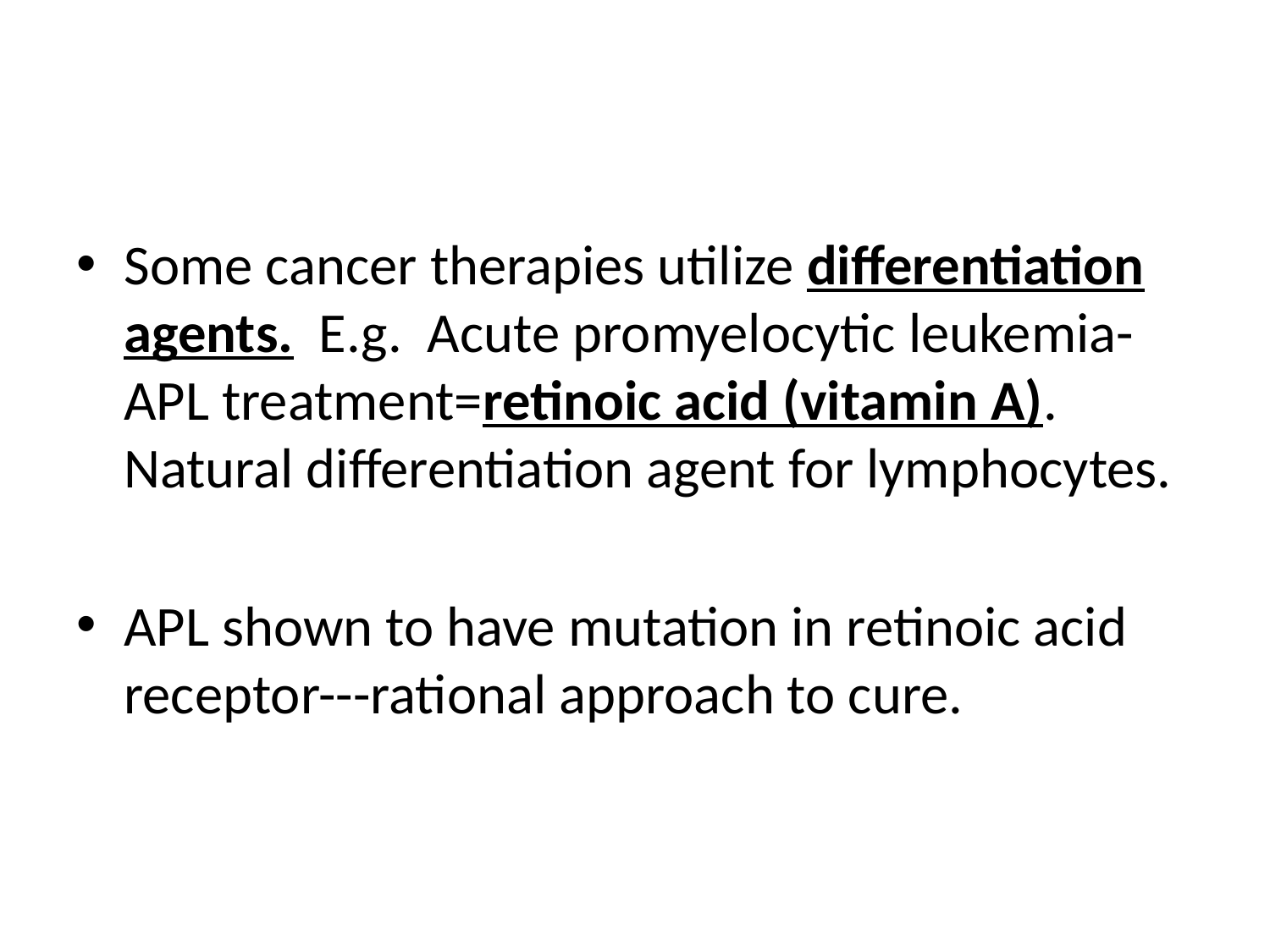

#
Some cancer therapies utilize differentiation agents.  E.g.  Acute promyelocytic leukemia-APL treatment=retinoic acid (vitamin A).  Natural differentiation agent for lymphocytes.

APL shown to have mutation in retinoic acid receptor---rational approach to cure.